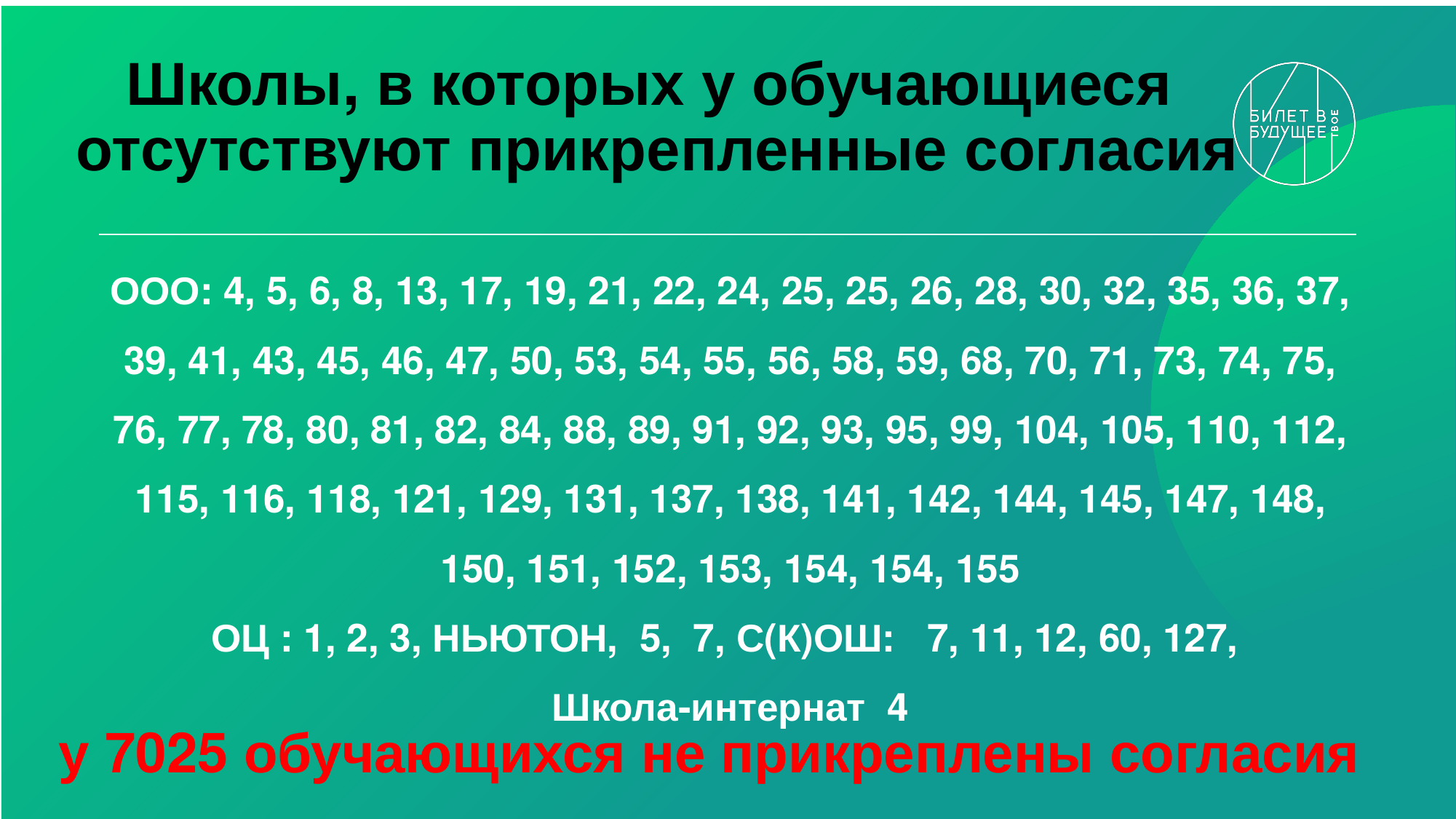

# Школы, в которых у обучающиеся отсутствуют прикрепленные согласия
ООО: 4, 5, 6, 8, 13, 17, 19, 21, 22, 24, 25, 25, 26, 28, 30, 32, 35, 36, 37, 39, 41, 43, 45, 46, 47, 50, 53, 54, 55, 56, 58, 59, 68, 70, 71, 73, 74, 75, 76, 77, 78, 80, 81, 82, 84, 88, 89, 91, 92, 93, 95, 99, 104, 105, 110, 112, 115, 116, 118, 121, 129, 131, 137, 138, 141, 142, 144, 145, 147, 148, 150, 151, 152, 153, 154, 154, 155
ОЦ : 1, 2, 3, НЬЮТОН,  5,  7, С(К)ОШ:   7, 11, 12, 60, 127,
Школа-интернат  4

у 7025 обучающихся не прикреплены согласия